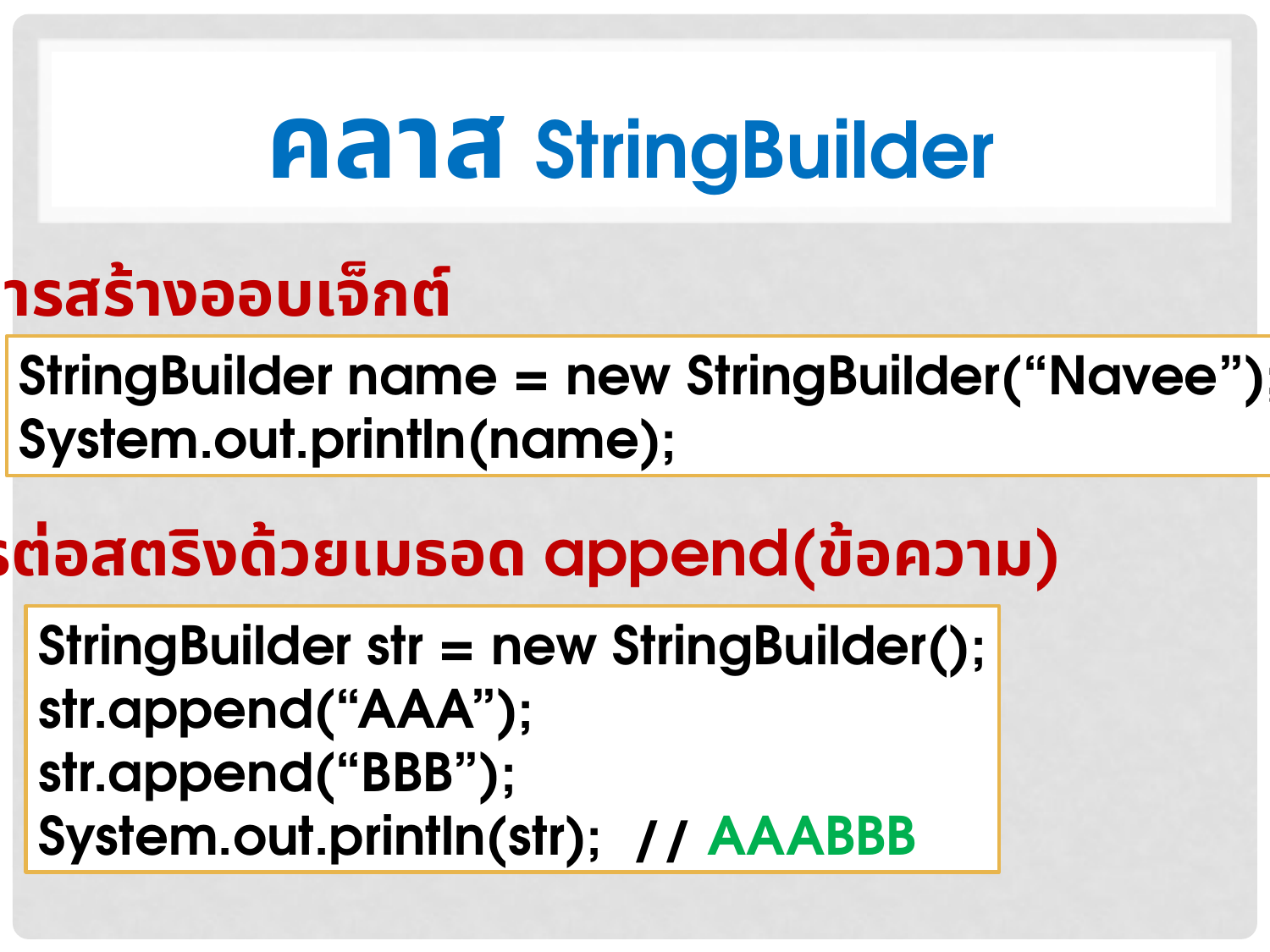

คลาส StringBuilder
การสร้างออบเจ็กต์
StringBuilder name = new StringBuilder(“Navee”);
System.out.println(name);
การต่อสตริงด้วยเมธอด append(ข้อความ)
StringBuilder str = new StringBuilder();
str.append(“AAA”);
str.append(“BBB”);
System.out.println(str);  // AAABBB